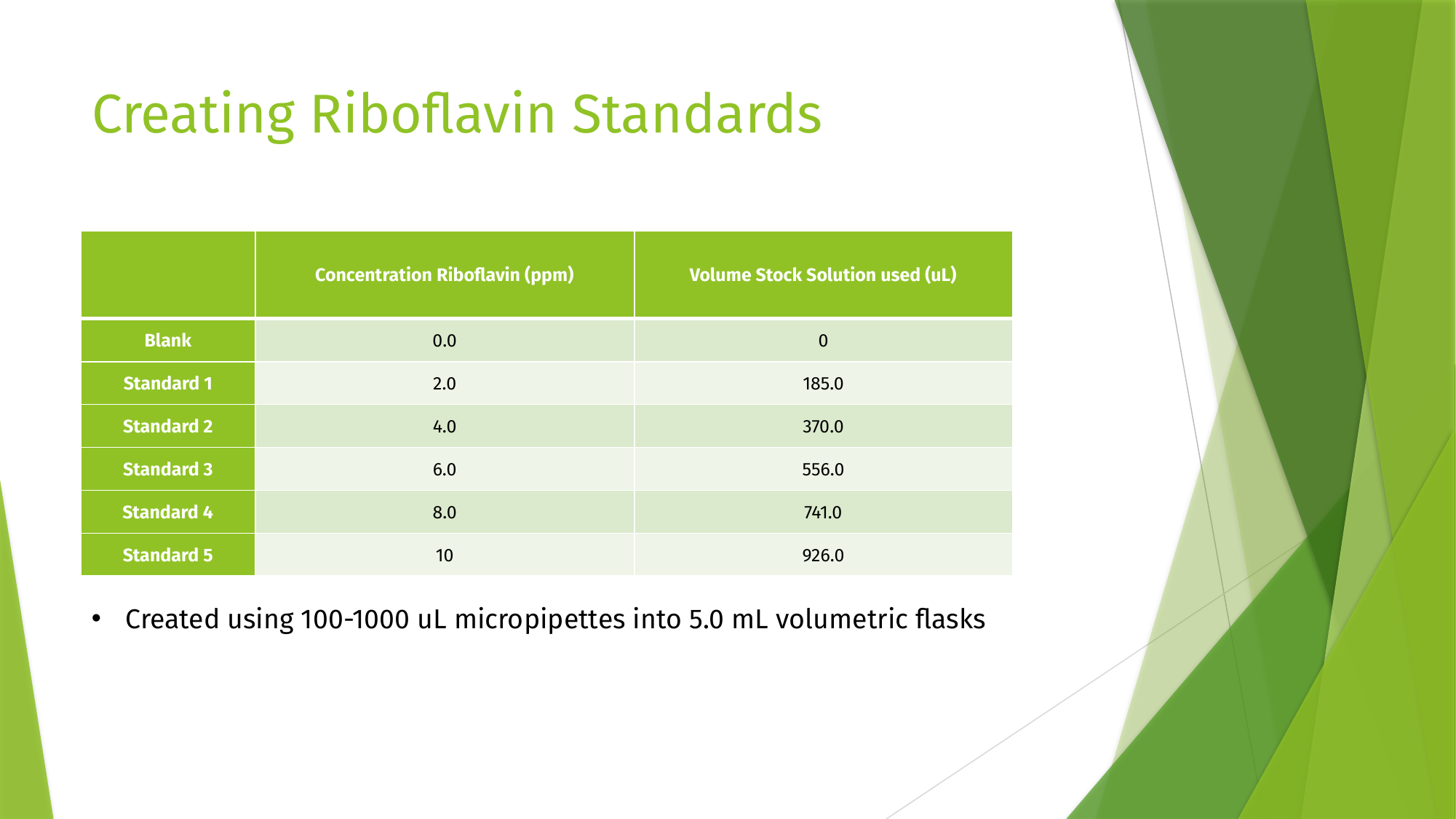

# Creating Riboflavin Standards
|  | Concentration Riboflavin (ppm) | Volume Stock Solution used (uL) |
| --- | --- | --- |
| Blank | 0.0 | 0 |
| Standard 1 | 2.0 | 185.0 |
| Standard 2 | 4.0 | 370.0 |
| Standard 3 | 6.0 | 556.0 |
| Standard 4 | 8.0 | 741.0 |
| Standard 5 | 10 | 926.0 |
Created using 100-1000 uL micropipettes into 5.0 mL volumetric flasks